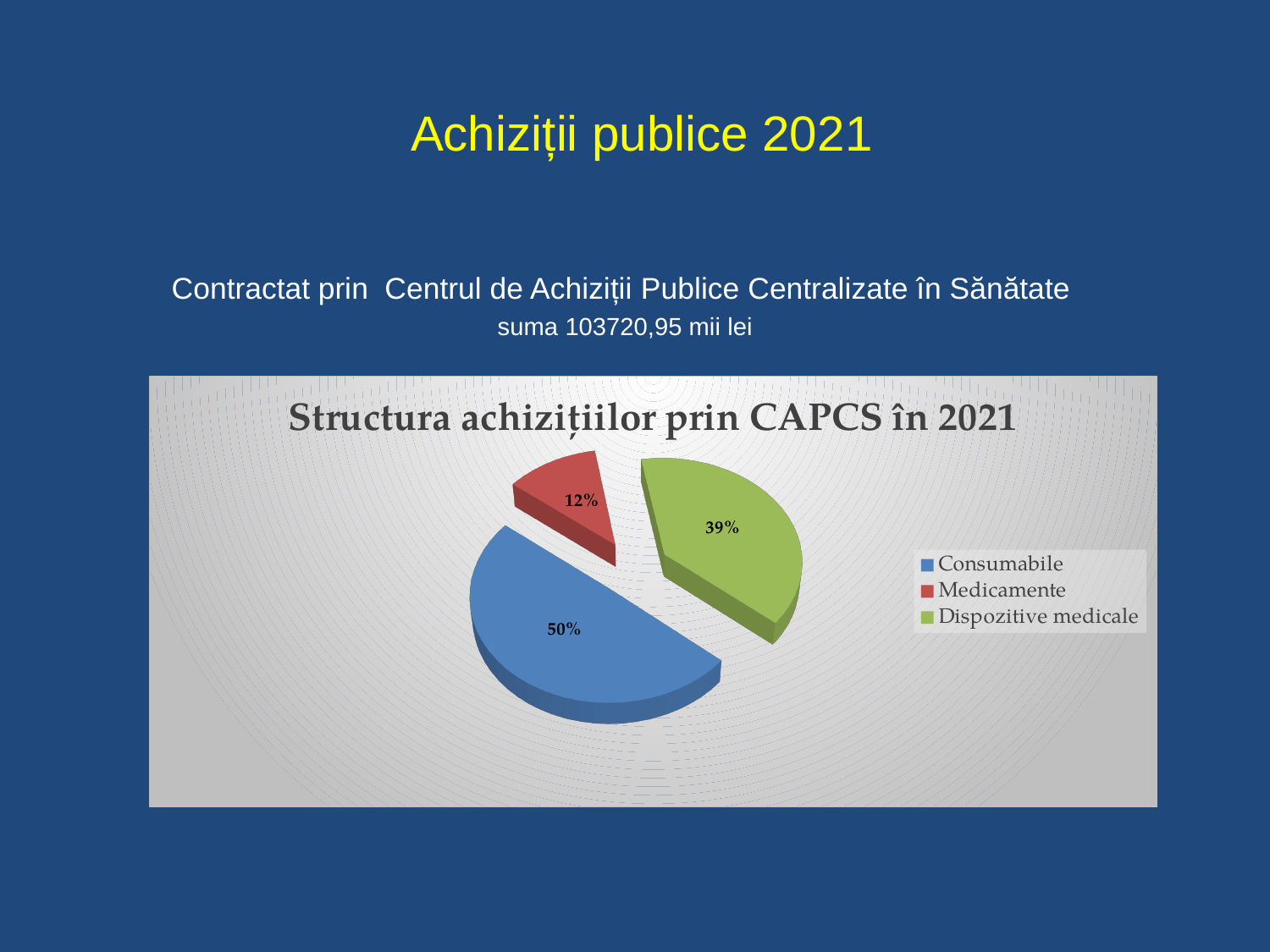

# Achiziții publice 2021
Contractat prin  Centrul de Achiziții Publice Centralizate în Sănătate
suma 103720,95 mii lei

[unsupported chart]